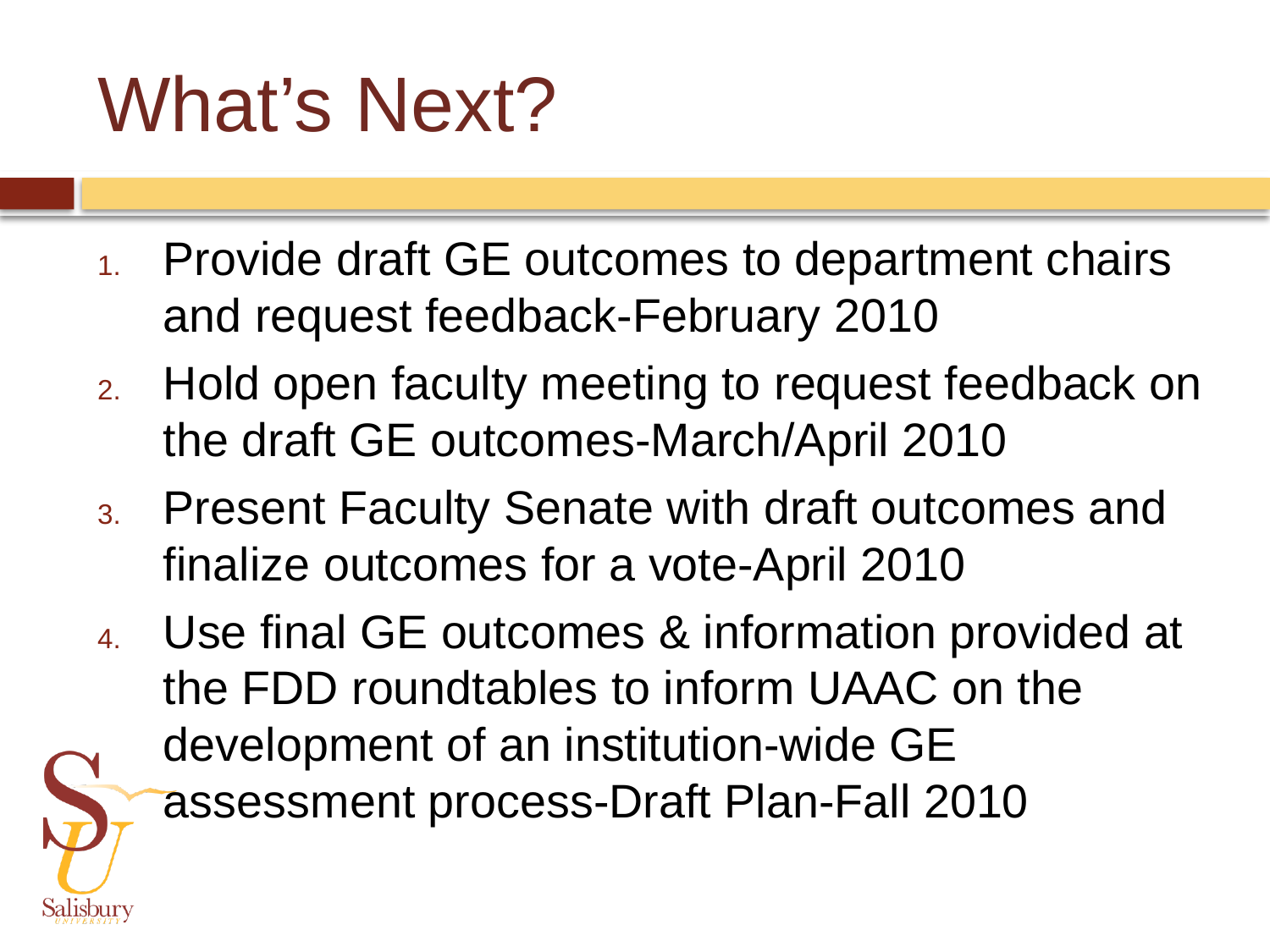

# What’s Next?
Provide draft GE outcomes to department chairs and request feedback-February 2010
Hold open faculty meeting to request feedback on the draft GE outcomes-March/April 2010
Present Faculty Senate with draft outcomes and finalize outcomes for a vote-April 2010
Use final GE outcomes & information provided at the FDD roundtables to inform UAAC on the development of an institution-wide GE assessment process-Draft Plan-Fall 2010